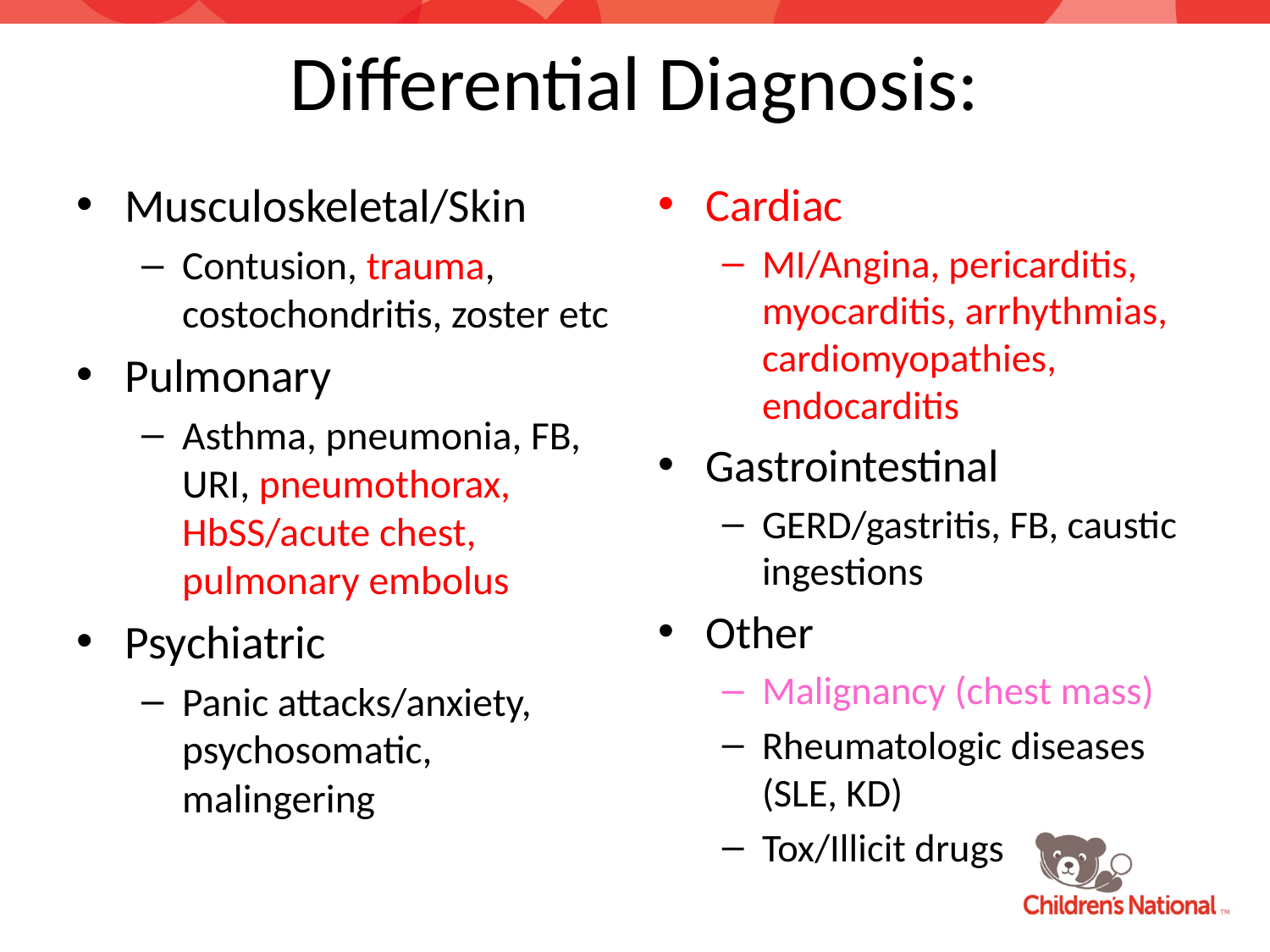

# Differential Diagnosis:
Musculoskeletal/Skin
Contusion, trauma, costochondritis, zoster etc
Pulmonary
Asthma, pneumonia, FB, URI, pneumothorax, HbSS/acute chest, pulmonary embolus
Psychiatric
Panic attacks/anxiety, psychosomatic, malingering

Cardiac
MI/Angina, pericarditis, myocarditis, arrhythmias, cardiomyopathies, endocarditis
Gastrointestinal
GERD/gastritis, FB, caustic ingestions
Other
Malignancy (chest mass)
Rheumatologic diseases (SLE, KD)
Tox/Illicit drugs